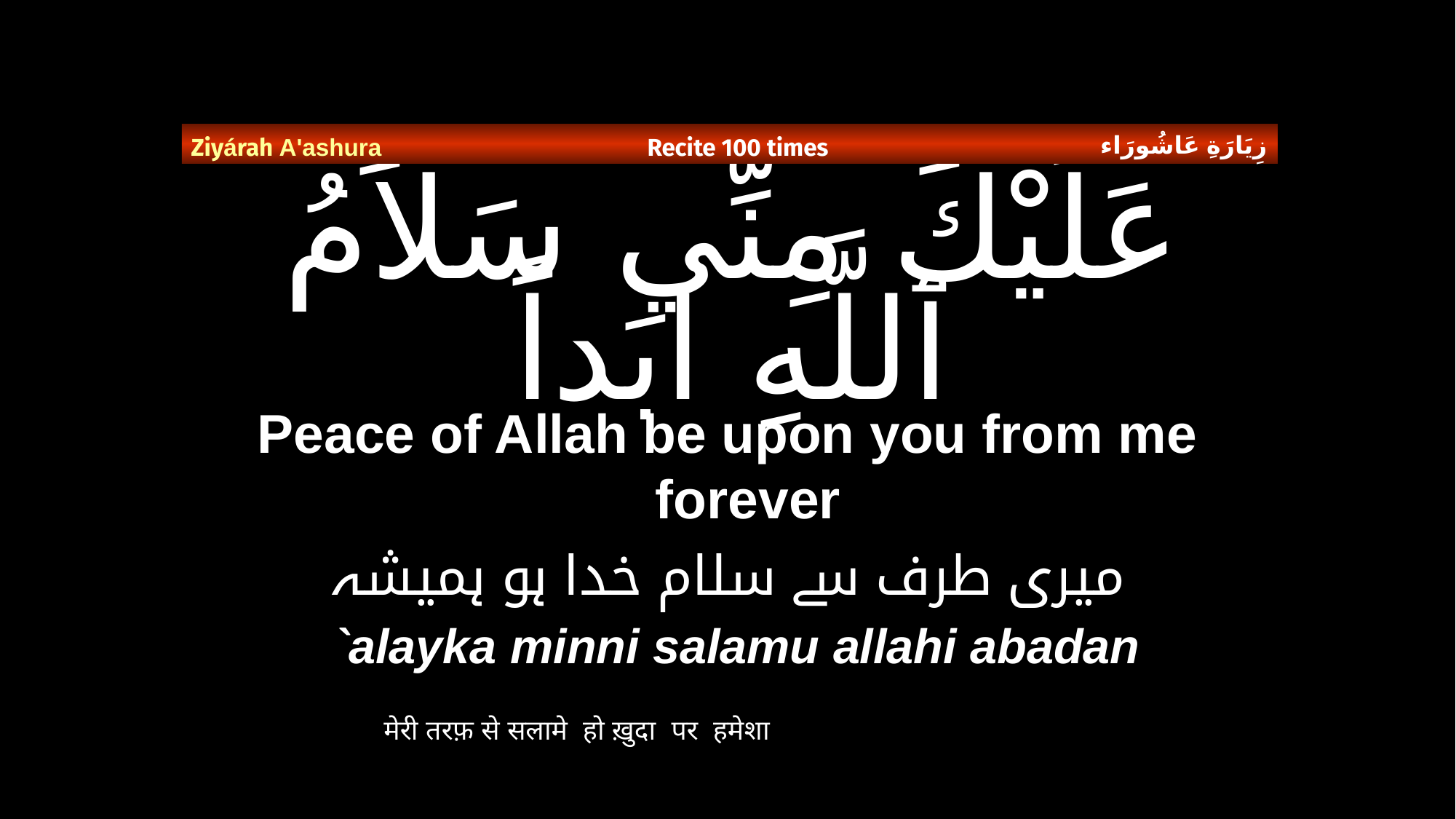

زِيَارَةِ عَاشُورَاء
Ziyárah A'ashura
Recite 100 times
# عَلَيْكَ مِنِّي سَلاَمُ ٱللَّهِ ابَداً
Peace of Allah be upon you from me forever
میری طرف سے سلام خدا ہو ہمیشہ
`alayka minni salamu allahi abadan
मेरी तरफ़ से सलामे  हो ख़ुदा  पर  हमेशा